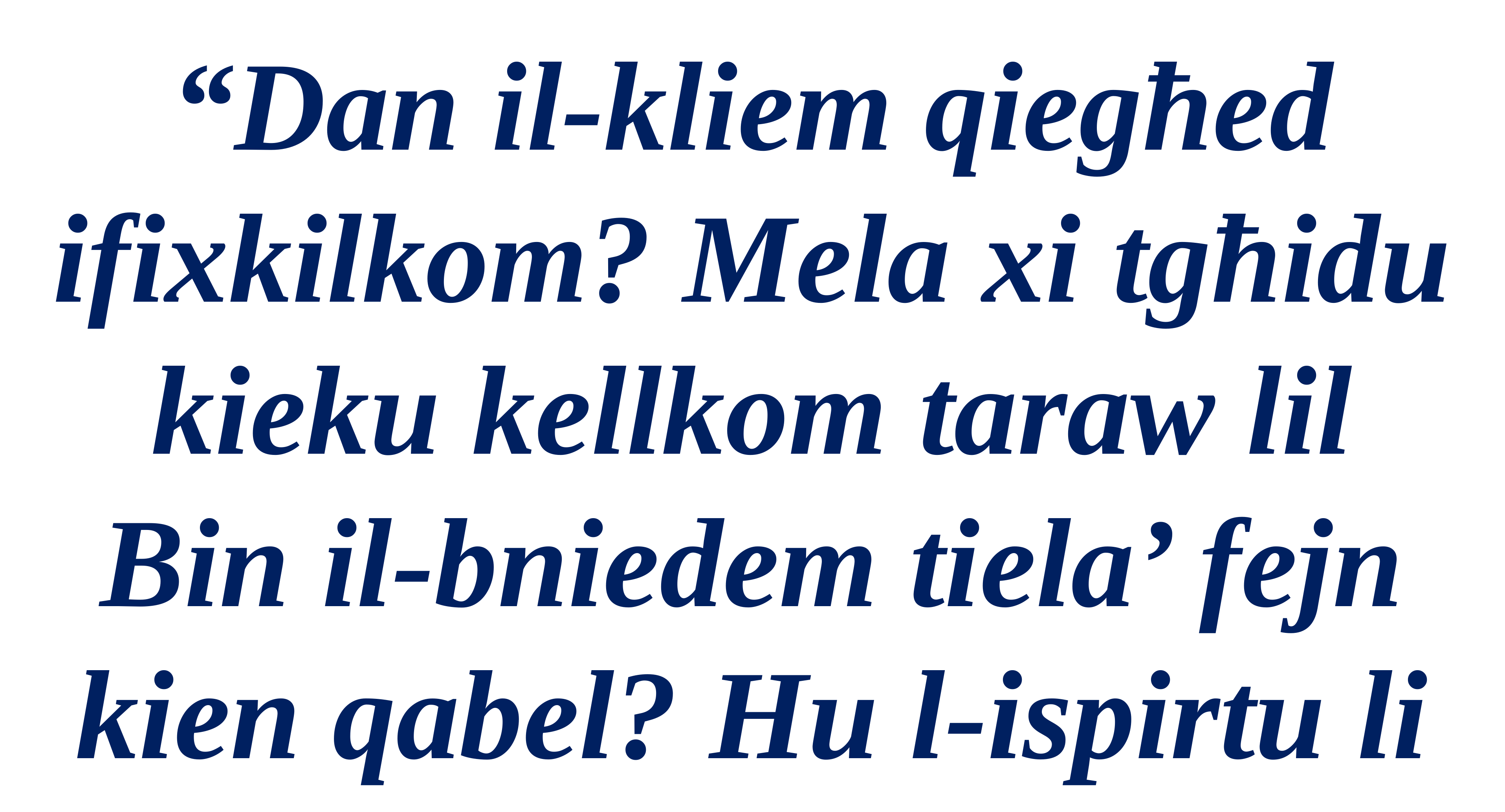

“Dan il-kliem qiegħed ifixkilkom? Mela xi tgħidu kieku kellkom taraw lil Bin il-bniedem tiela’ fejn kien qabel? Hu l-ispirtu li